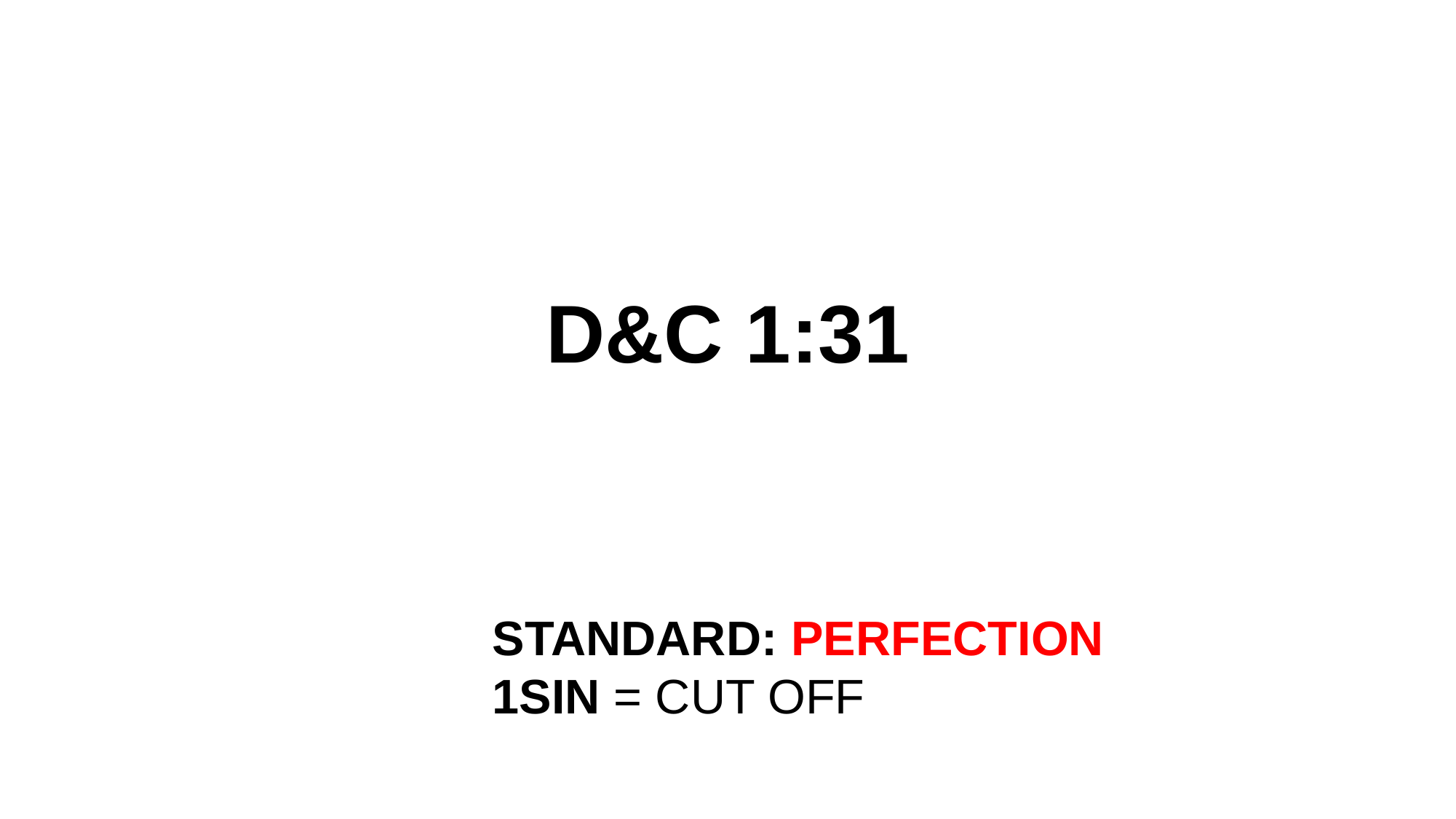

# D&C 1:31
STANDARD: PERFECTION
1sin = Cut off